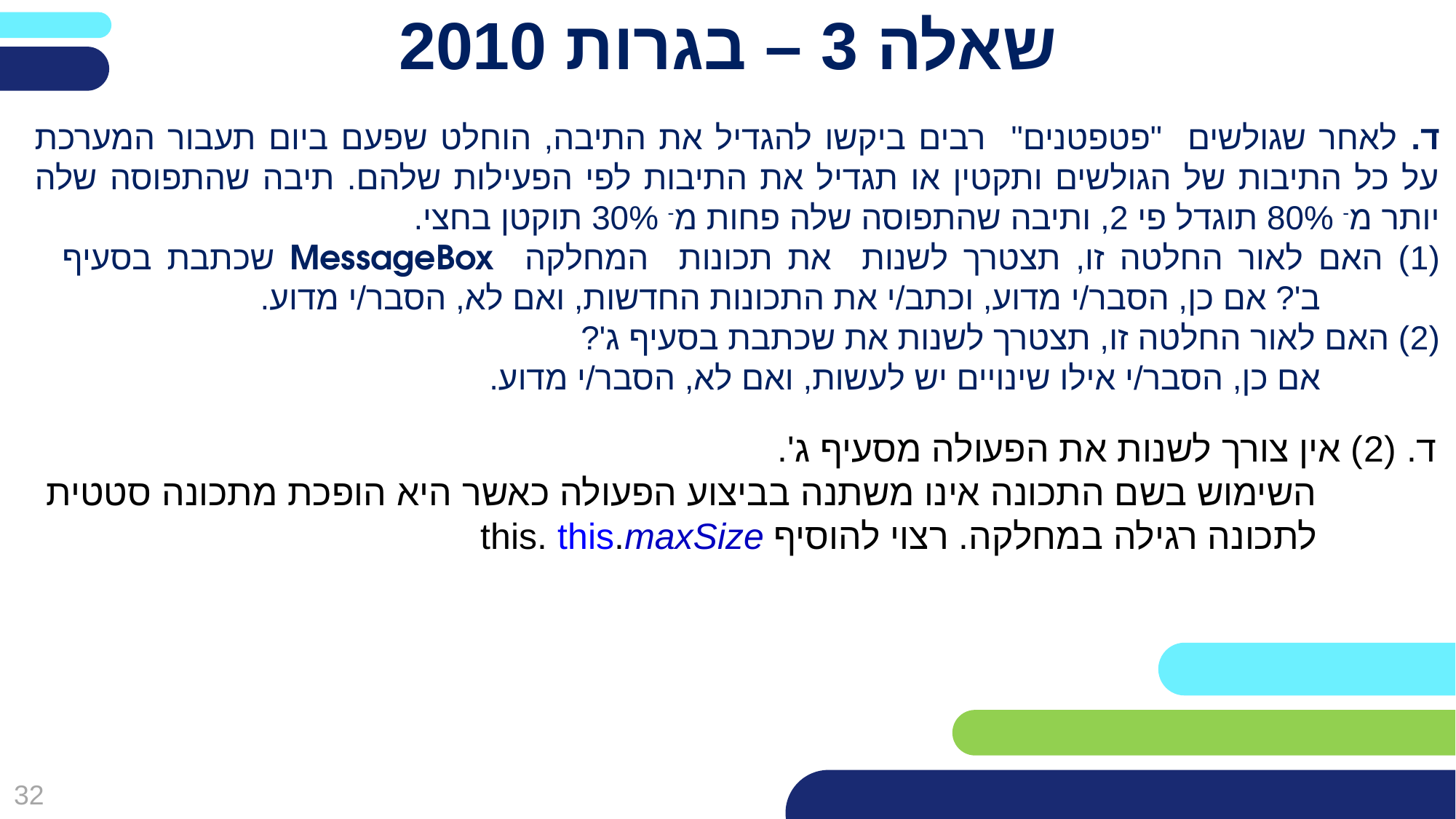

# שאלה 3 – בגרות 2010
ד. 	לאחר שגולשים  "פטפטנים"  רבים ביקשו להגדיל את התיבה, הוחלט שפעם ביום תעבור המערכת	על כל התיבות של הגולשים ותקטין או תגדיל את התיבות לפי הפעילות שלהם. תיבה שהתפוסה 	שלה יותר מ- 80% תוגדל פי 2, ותיבה שהתפוסה שלה פחות מ- 30% תוקטן בחצי.
	(1) האם לאור החלטה זו, תצטרך לשנות  את תכונות  המחלקה  MessageBox שכתבת בסעיף 			 ב'? אם כן, הסבר/י מדוע, וכתב/י את התכונות החדשות, ואם לא, הסבר/י מדוע.
	(2) האם לאור החלטה זו, תצטרך לשנות את שכתבת בסעיף ג'?
		 אם כן, הסבר/י אילו שינויים יש לעשות, ואם לא, הסבר/י מדוע.

ד. (2) אין צורך לשנות את הפעולה מסעיף ג'.
		 השימוש בשם התכונה אינו משתנה בביצוע הפעולה כאשר היא הופכת מתכונה סטטית			 לתכונה רגילה במחלקה. רצוי להוסיף this. this.maxSize